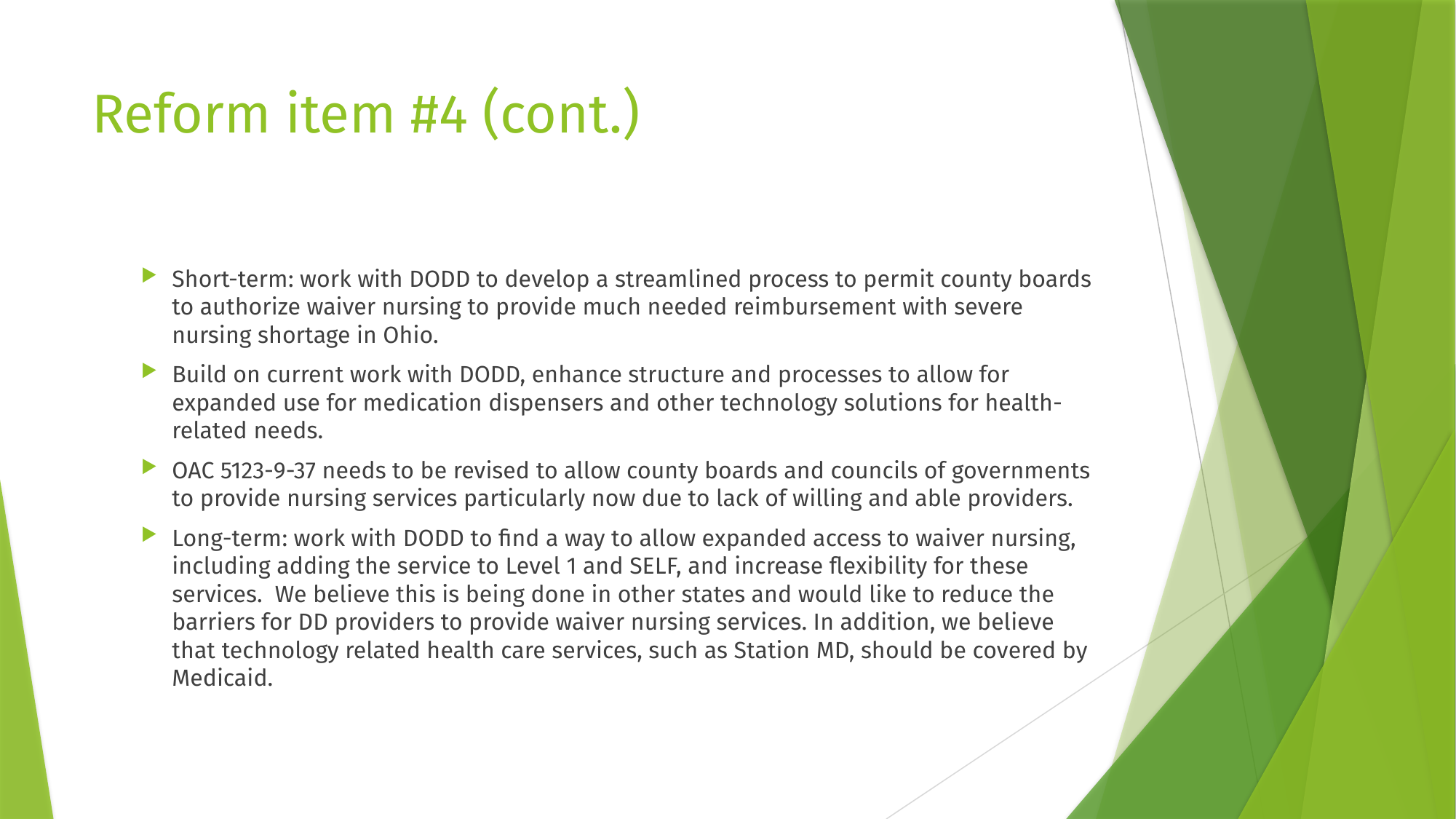

# Reform item #4 (cont.)
Short-term: work with DODD to develop a streamlined process to permit county boards to authorize waiver nursing to provide much needed reimbursement with severe nursing shortage in Ohio.
Build on current work with DODD, enhance structure and processes to allow for expanded use for medication dispensers and other technology solutions for health-related needs.
OAC 5123-9-37 needs to be revised to allow county boards and councils of governments to provide nursing services particularly now due to lack of willing and able providers.
Long-term: work with DODD to find a way to allow expanded access to waiver nursing, including adding the service to Level 1 and SELF, and increase flexibility for these services.  We believe this is being done in other states and would like to reduce the barriers for DD providers to provide waiver nursing services. In addition, we believe that technology related health care services, such as Station MD, should be covered by Medicaid.